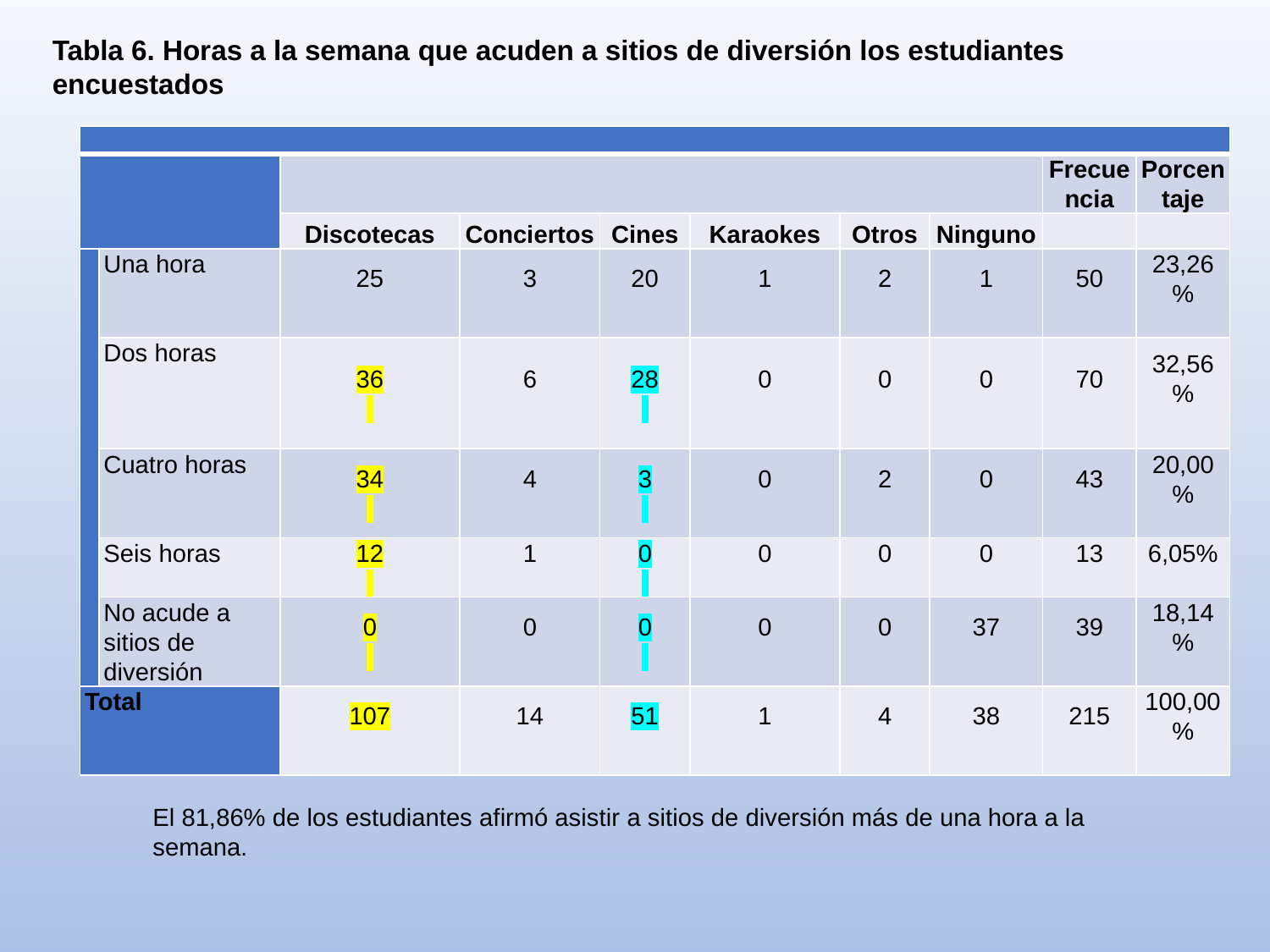

Tabla 6. Horas a la semana que acuden a sitios de diversión los estudiantes encuestados

|  |  |  |  |  |  |  |  |  |  |
| --- | --- | --- | --- | --- | --- | --- | --- | --- | --- |
|  |  |  |  |  |  |  |  | Frecuencia | Porcentaje |
|  |  | Discotecas | Conciertos | Cines | Karaokes | Otros | Ninguno |  |  |
|  | Una hora | 25 | 3 | 20 | 1 | 2 | 1 | 50 | 23,26% |
|  | Dos horas | 36 | 6 | 28 | 0 | 0 | 0 | 70 | 32,56% |
|  | Cuatro horas | 34 | 4 | 3 | 0 | 2 | 0 | 43 | 20,00% |
|  | Seis horas | 12 | 1 | 0 | 0 | 0 | 0 | 13 | 6,05% |
|  | No acude a sitios de diversión | 0 | 0 | 0 | 0 | 0 | 37 | 39 | 18,14% |
| Total |  | 107 | 14 | 51 | 1 | 4 | 38 | 215 | 100,00% |
El 81,86% de los estudiantes afirmó asistir a sitios de diversión más de una hora a la semana.